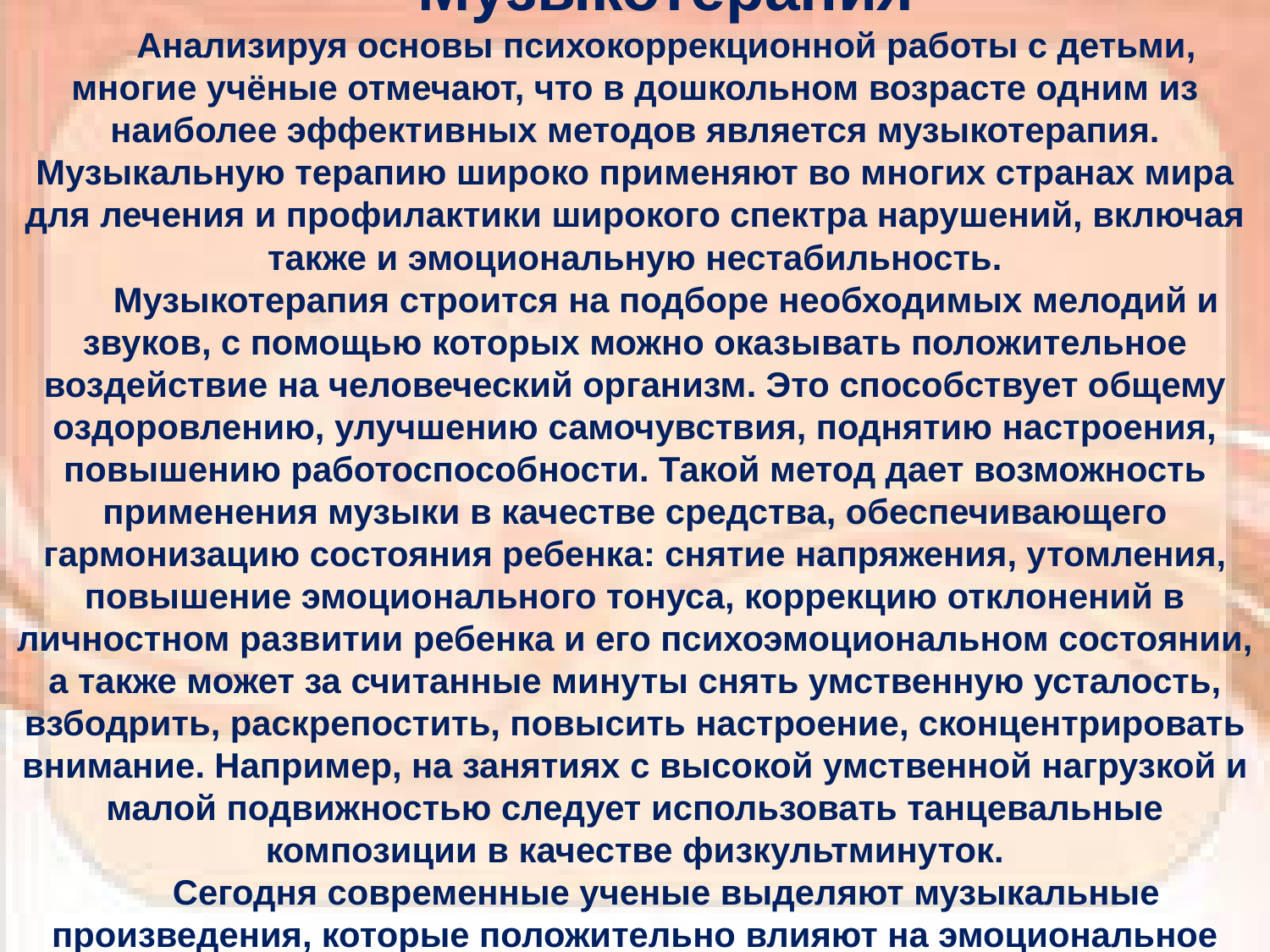

Музыкотерапия
Анализируя основы психокоррекционной работы с детьми, многие учёные отмечают, что в дошкольном возрасте одним из наиболее эффективных методов является музыкотерапия. Музыкальную терапию широко применяют во многих странах мира для лечения и профилактики широкого спектра нарушений, включая также и эмоциональную нестабильность.
Музыкотерапия строится на подборе необходимых мелодий и звуков, с помощью которых можно оказывать положительное воздействие на человеческий организм. Это способствует общему оздоровлению, улучшению самочувствия, поднятию настроения, повышению работоспособности. Такой метод дает возможность применения музыки в качестве средства, обеспечивающего гармонизацию состояния ребенка: снятие напряжения, утомления, повышение эмоционального тонуса, коррекцию отклонений в личностном развитии ребенка и его психоэмоциональном состоянии, а также может за считанные минуты снять умственную усталость, взбодрить, раскрепостить, повысить настроение, сконцентрировать внимание. Например, на занятиях с высокой умственной нагрузкой и малой подвижностью следует использовать танцевальные композиции в качестве физкультминуток.
Сегодня современные ученые выделяют музыкальные произведения, которые положительно влияют на эмоциональное состояние ребёнка.